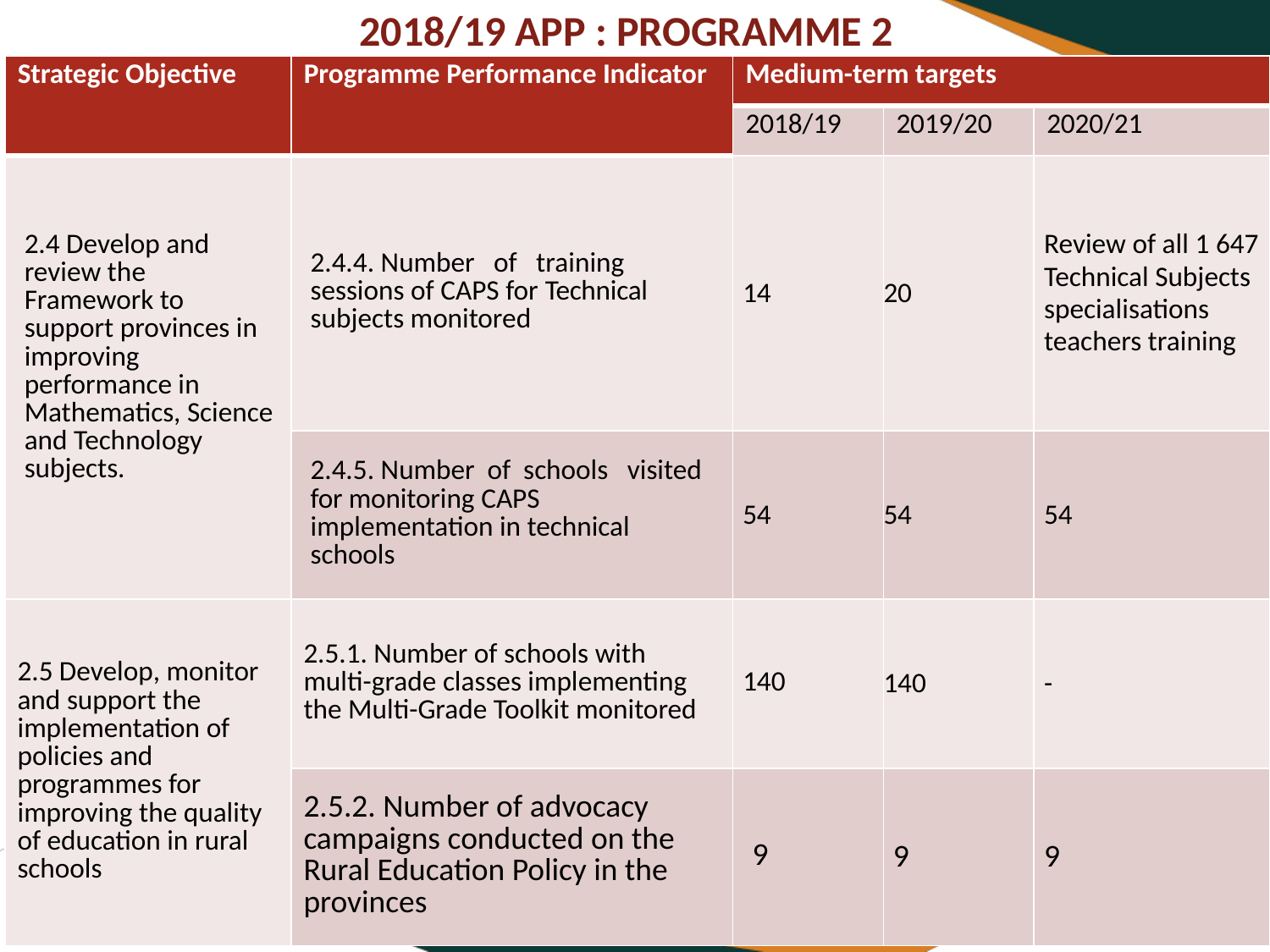

# 2018/19 APP : PROGRAMME 2
| Strategic Objective | Programme Performance Indicator | Medium-term targets |  |  |
| --- | --- | --- | --- | --- |
|  |  | 2018/19 | 2019/20 | 2020/21 |
| 2.4 Develop and review the Framework to support provinces in improving performance in Mathematics, Science and Technology subjects. | 2.4.4. Number of training sessions of CAPS for Technical subjects monitored | 14 | 20 | Review of all 1 647 Technical Subjects specialisations teachers training |
|  | 2.4.5. Number of schools visited for monitoring CAPS implementation in technical schools | 54 | 54 | 54 |
| 2.5 Develop, monitor and support the implementation of policies and programmes for improving the quality of education in rural schools | 2.5.1. Number of schools with multi-grade classes implementing the Multi-Grade Toolkit monitored | 140 | 140 | - |
|  | 2.5.2. Number of advocacy campaigns conducted on the Rural Education Policy in the provinces | 9 | 9 | 9 |
23